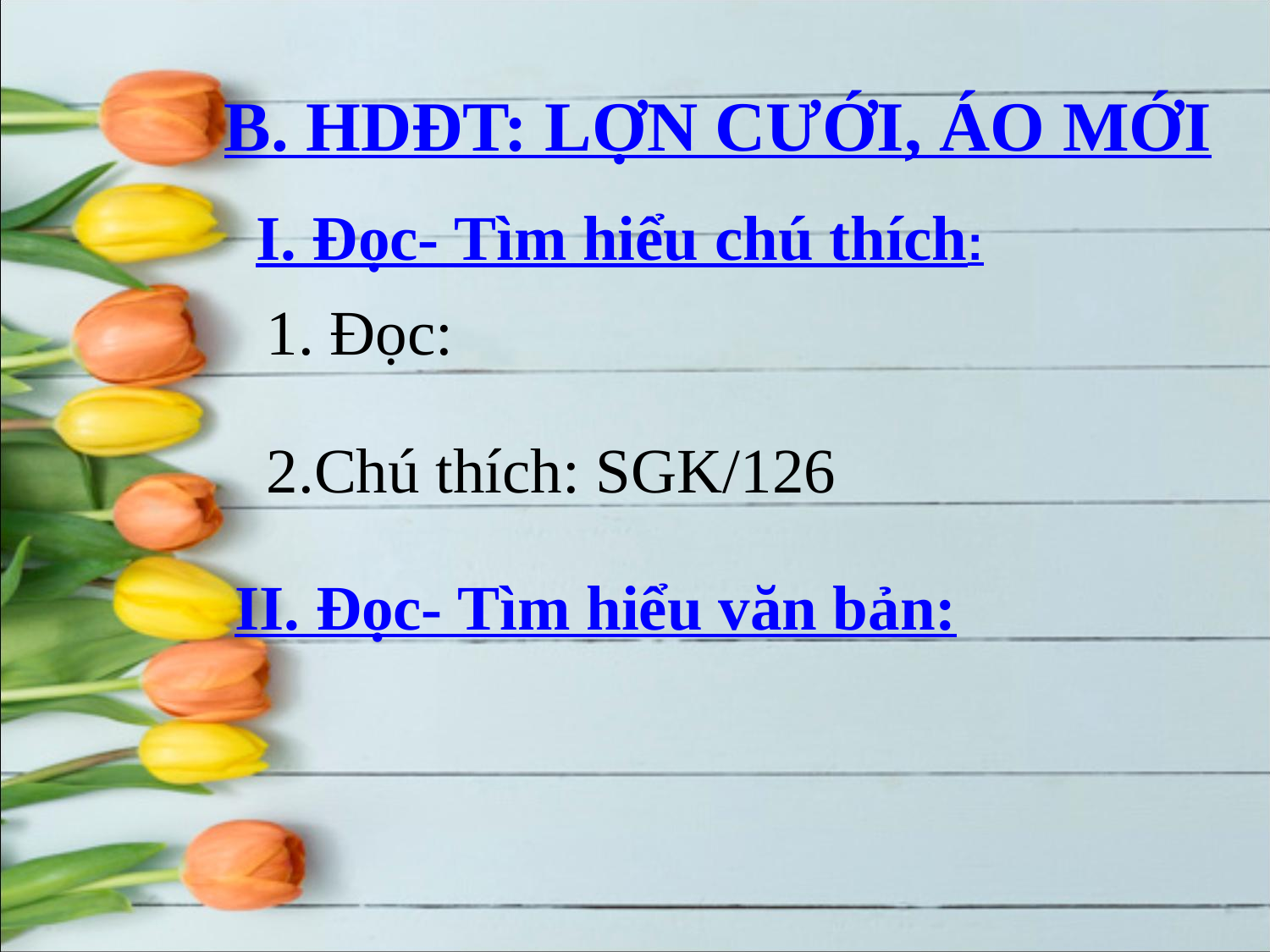

B. HDĐT: LỢN CƯỚI, ÁO MỚI
I. Đọc- Tìm hiểu chú thích:
1. Đọc:
2.Chú thích: SGK/126
II. Đọc- Tìm hiểu văn bản: